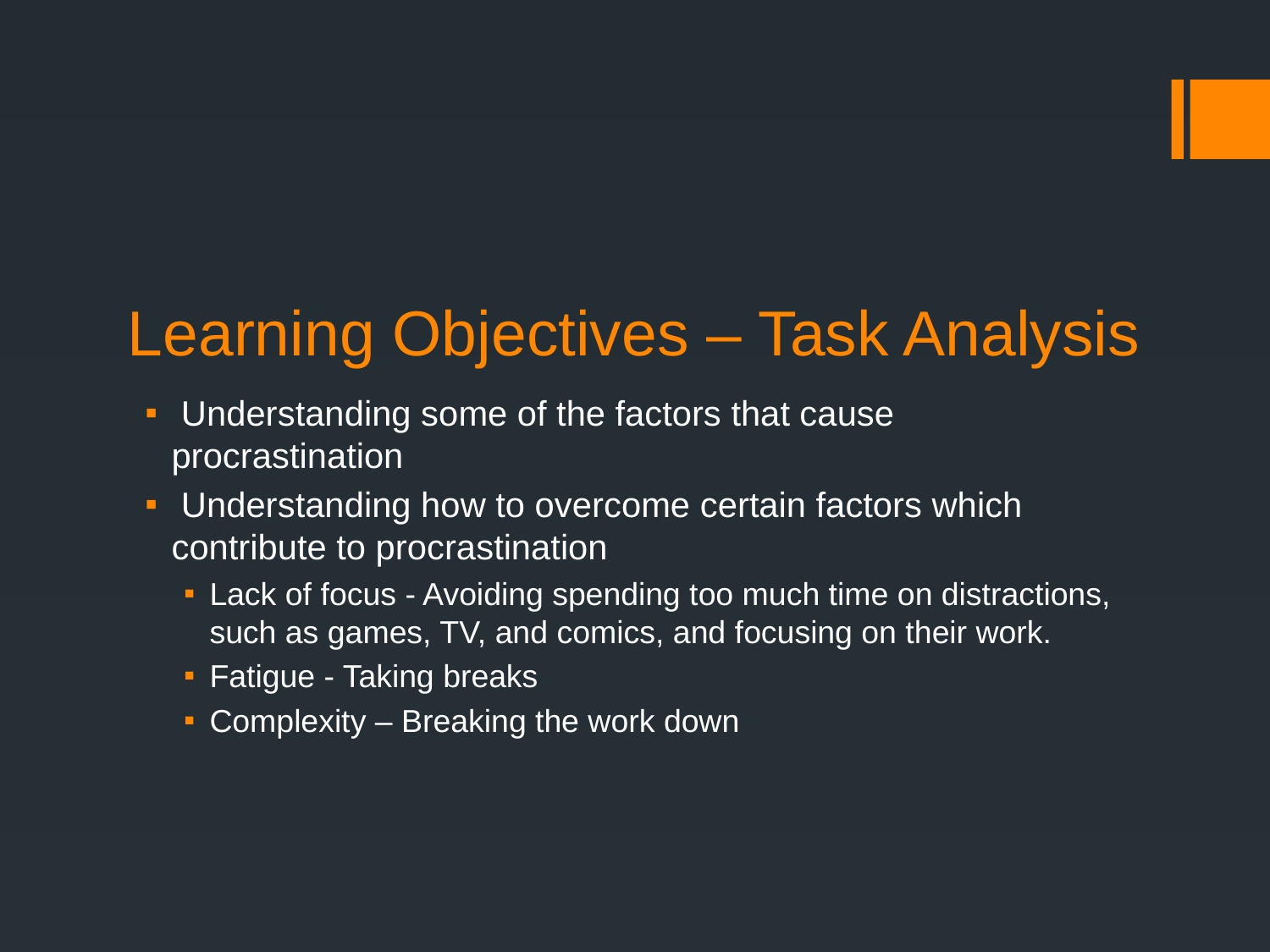

# Learning Objectives – Task Analysis
 Understanding some of the factors that cause procrastination
 Understanding how to overcome certain factors which contribute to procrastination
Lack of focus - Avoiding spending too much time on distractions, such as games, TV, and comics, and focusing on their work.
Fatigue - Taking breaks
Complexity – Breaking the work down